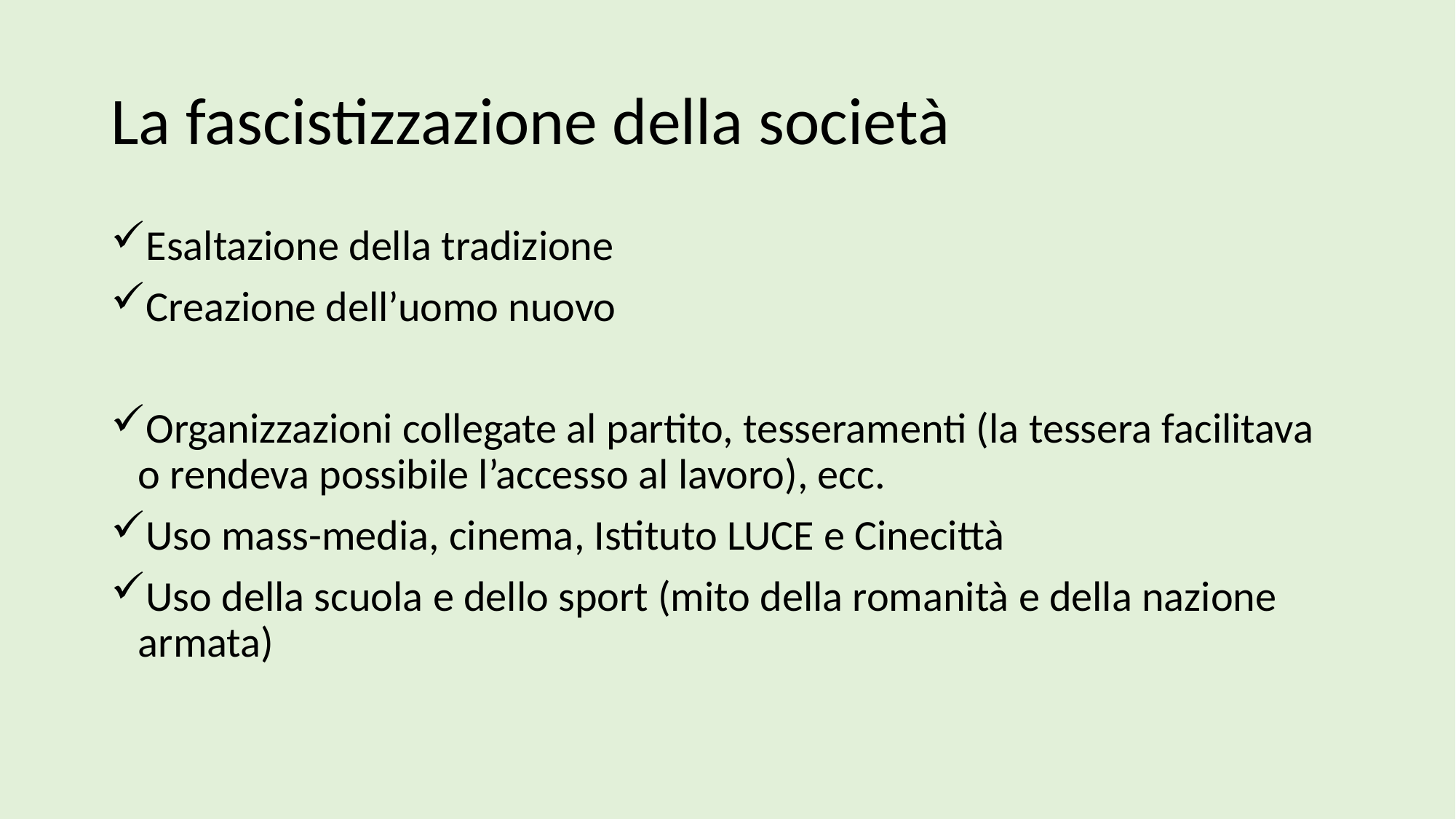

# La fascistizzazione della società
Esaltazione della tradizione
Creazione dell’uomo nuovo

Organizzazioni collegate al partito, tesseramenti (la tessera facilitava o rendeva possibile l’accesso al lavoro), ecc.
Uso mass-media, cinema, Istituto LUCE e Cinecittà
Uso della scuola e dello sport (mito della romanità e della nazione armata)